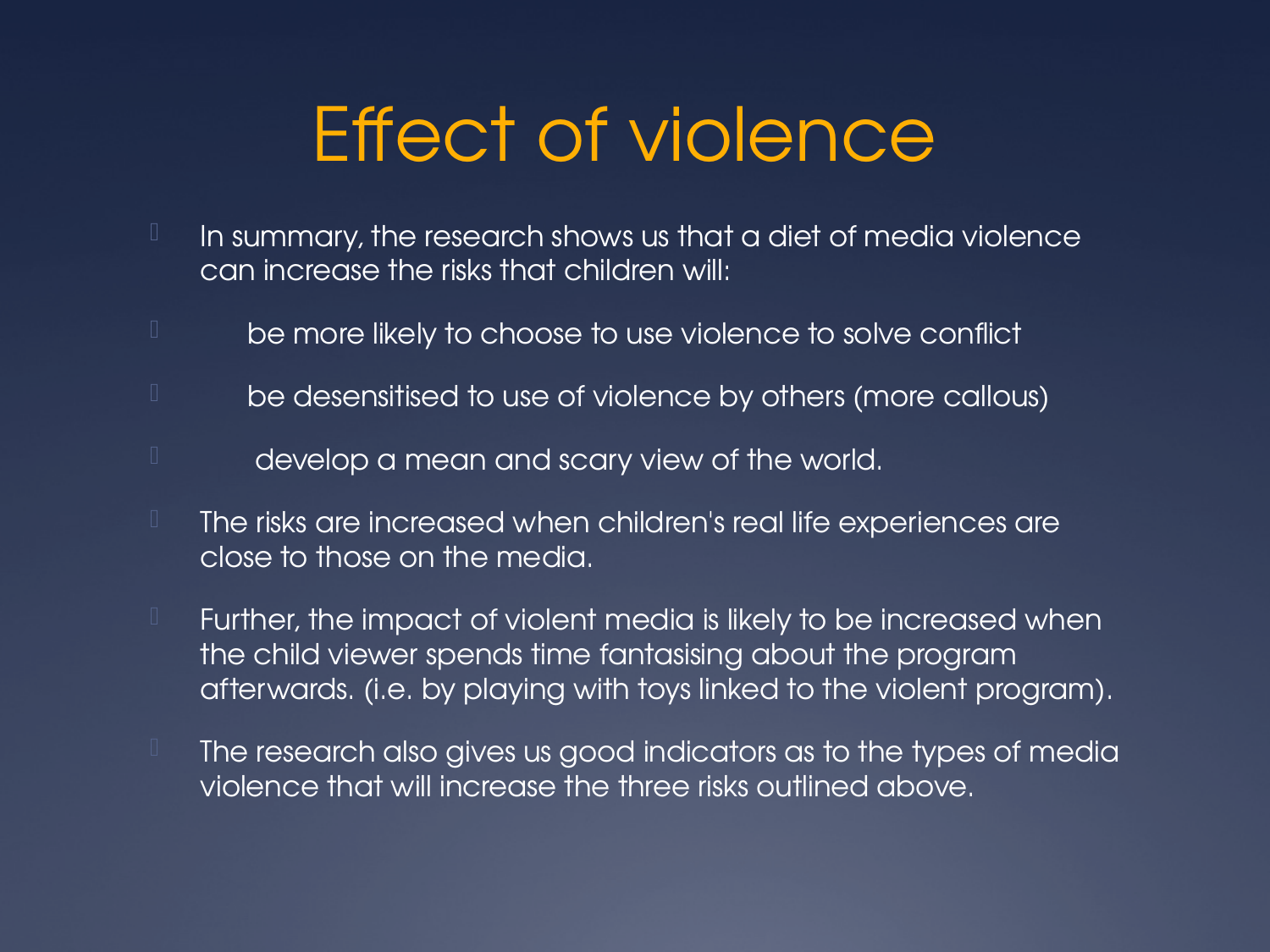

# Effect of violence
In summary, the research shows us that a diet of media violence can increase the risks that children will:
      be more likely to choose to use violence to solve conflict
      be desensitised to use of violence by others (more callous)
       develop a mean and scary view of the world.
The risks are increased when children's real life experiences are close to those on the media.
Further, the impact of violent media is likely to be increased when the child viewer spends time fantasising about the program afterwards. (i.e. by playing with toys linked to the violent program).
The research also gives us good indicators as to the types of media violence that will increase the three risks outlined above.